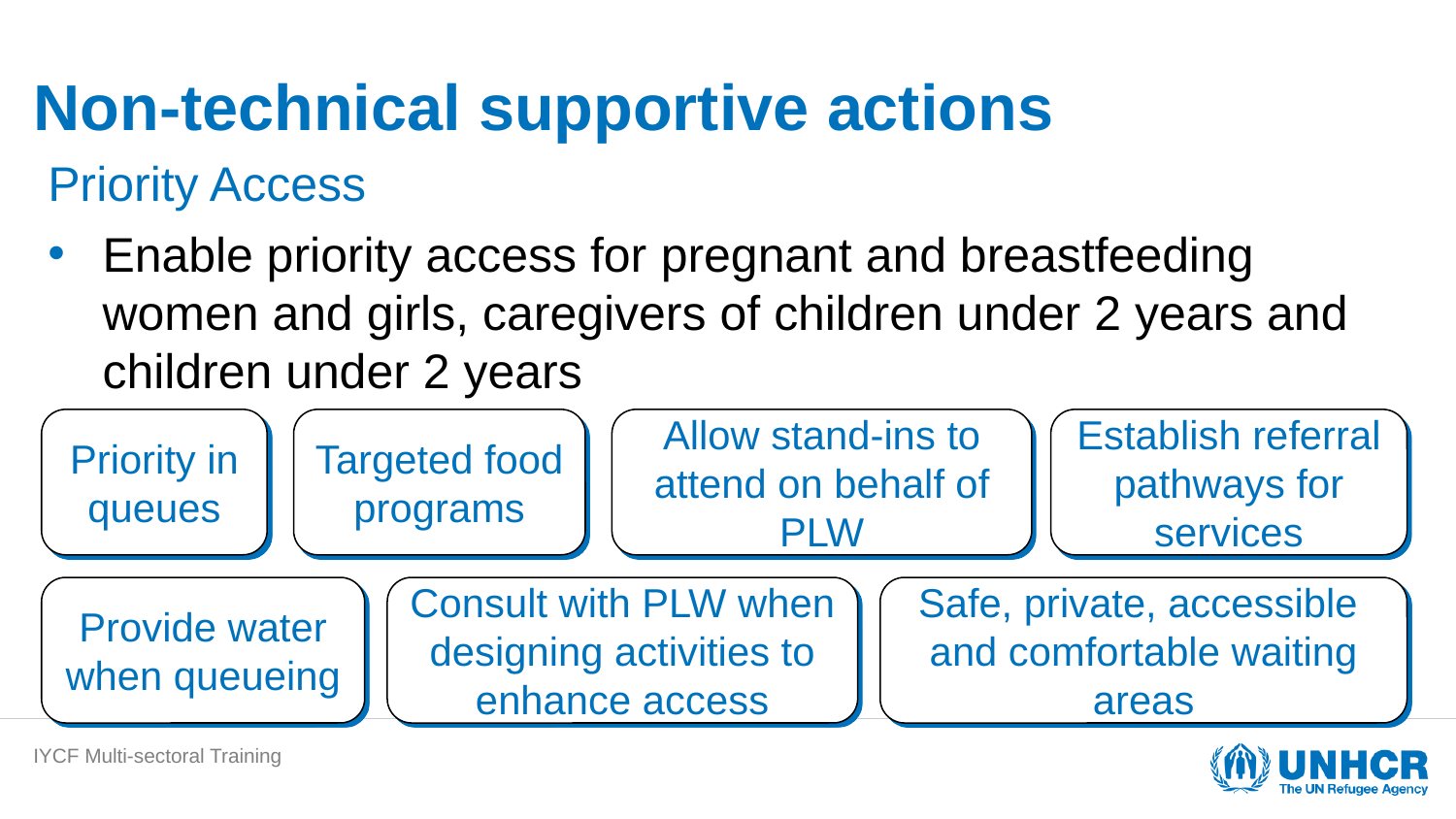

# Non-technical supportive actions
Priority Access
Enable priority access for pregnant and breastfeeding women and girls, caregivers of children under 2 years and children under 2 years
Priority in queues
Targeted food programs
Allow stand-ins to attend on behalf of PLW
Establish referral pathways for services
Provide water when queueing
Consult with PLW when designing activities to enhance access
Safe, private, accessible
and comfortable waiting areas
IYCF Multi-sectoral Training